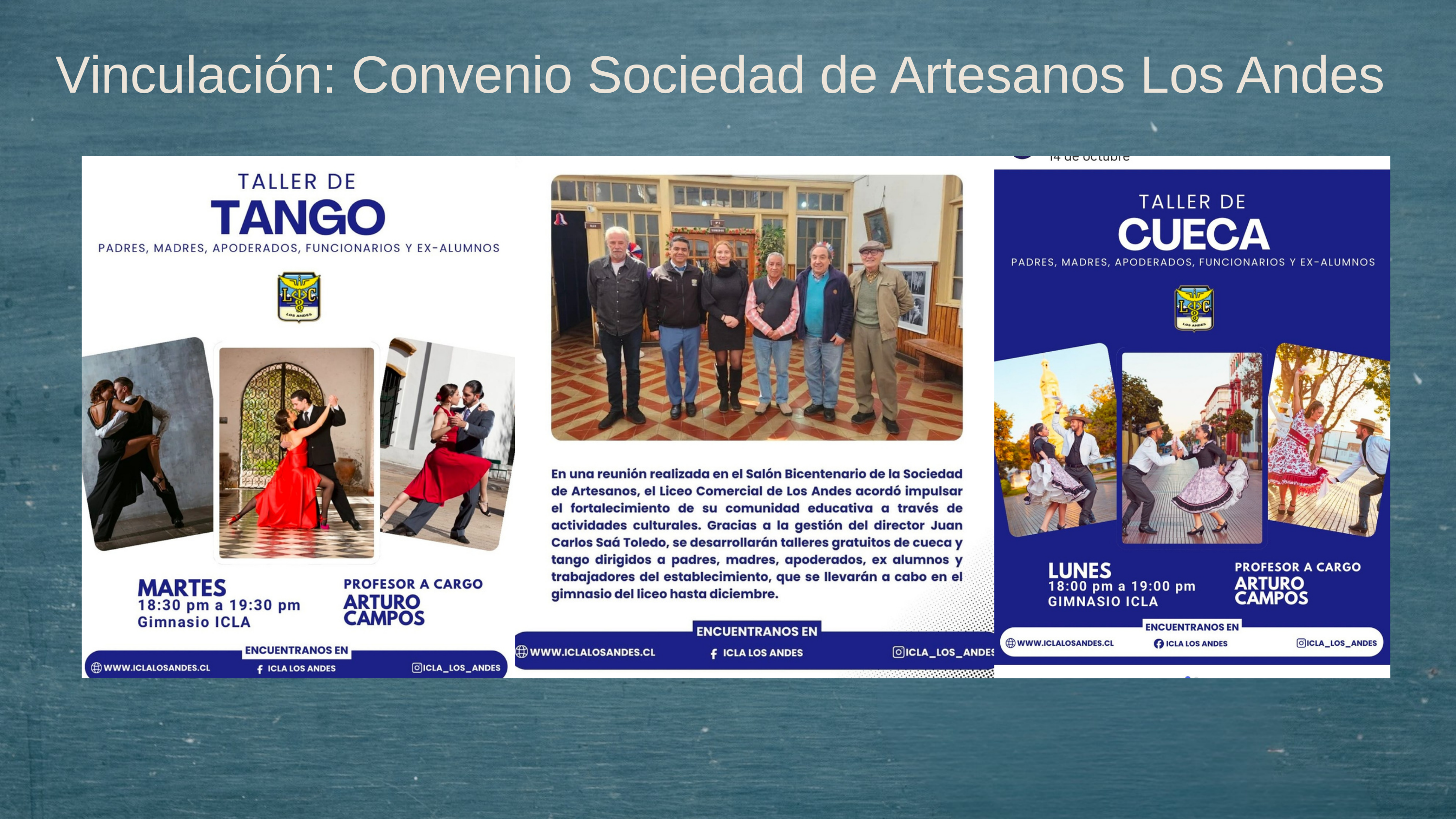

Vinculación: Convenio Sociedad de Artesanos Los Andes